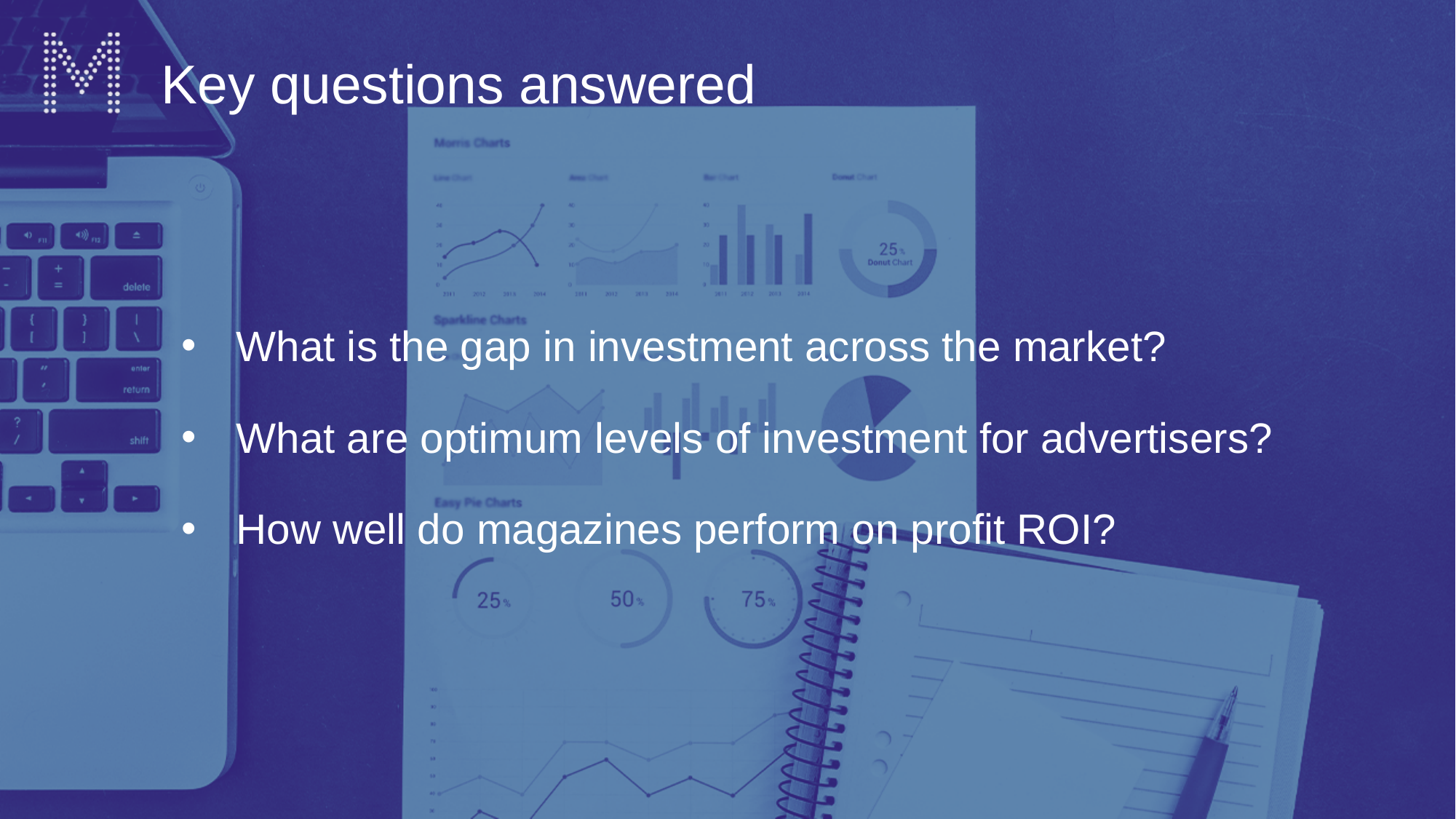

Key questions answered
What is the gap in investment across the market?

What are optimum levels of investment for advertisers?

How well do magazines perform on profit ROI?